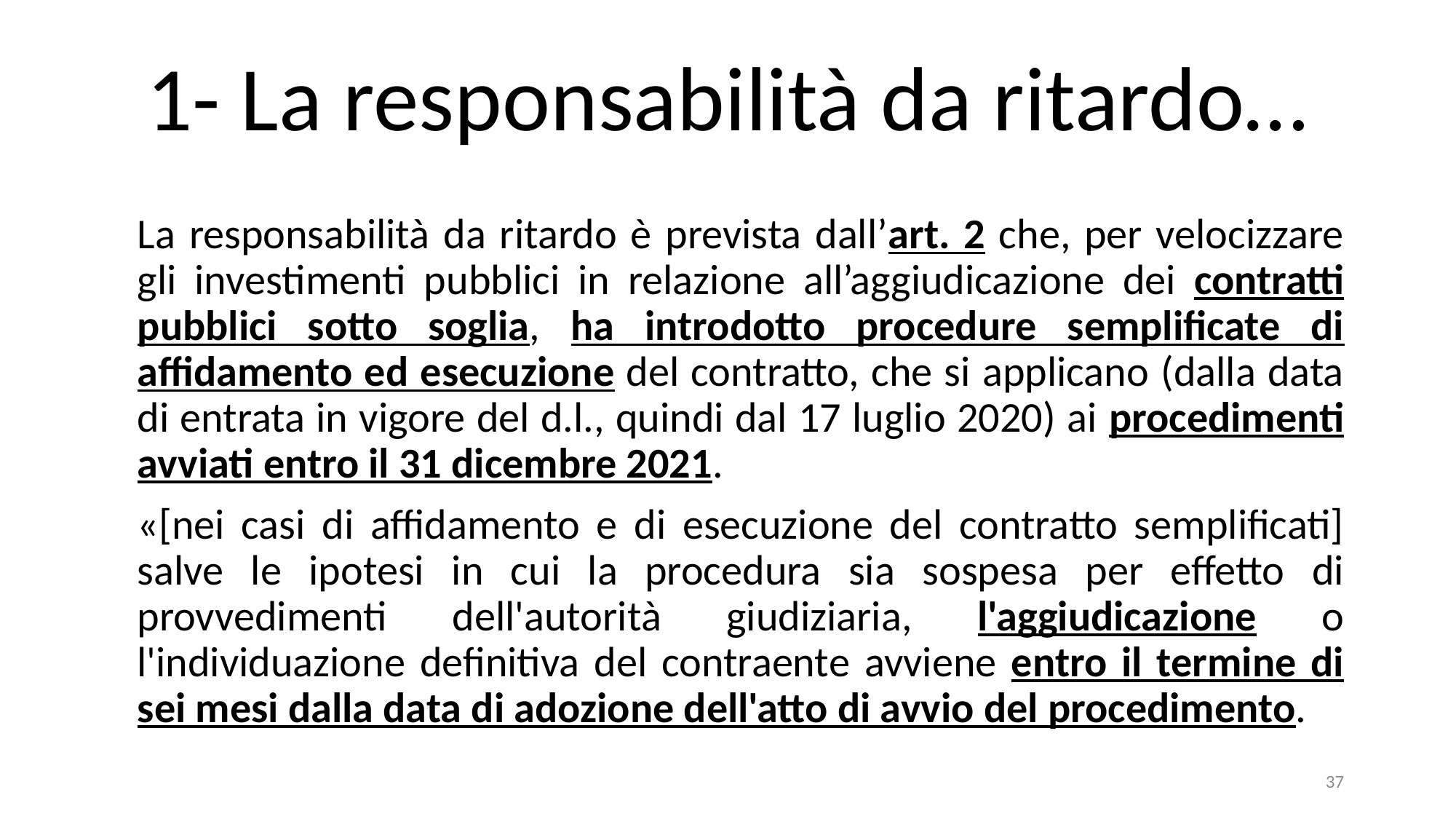

# 1- La responsabilità da ritardo…
La responsabilità da ritardo è prevista dall’art. 2 che, per velocizzare gli investimenti pubblici in relazione all’aggiudicazione dei contratti pubblici sotto soglia, ha introdotto procedure semplificate di affidamento ed esecuzione del contratto, che si applicano (dalla data di entrata in vigore del d.l., quindi dal 17 luglio 2020) ai procedimenti avviati entro il 31 dicembre 2021.
«[nei casi di affidamento e di esecuzione del contratto semplificati] salve le ipotesi in cui la procedura sia sospesa per effetto di provvedimenti dell'autorità giudiziaria, l'aggiudicazione o l'individuazione definitiva del contraente avviene entro il termine di sei mesi dalla data di adozione dell'atto di avvio del procedimento.
37